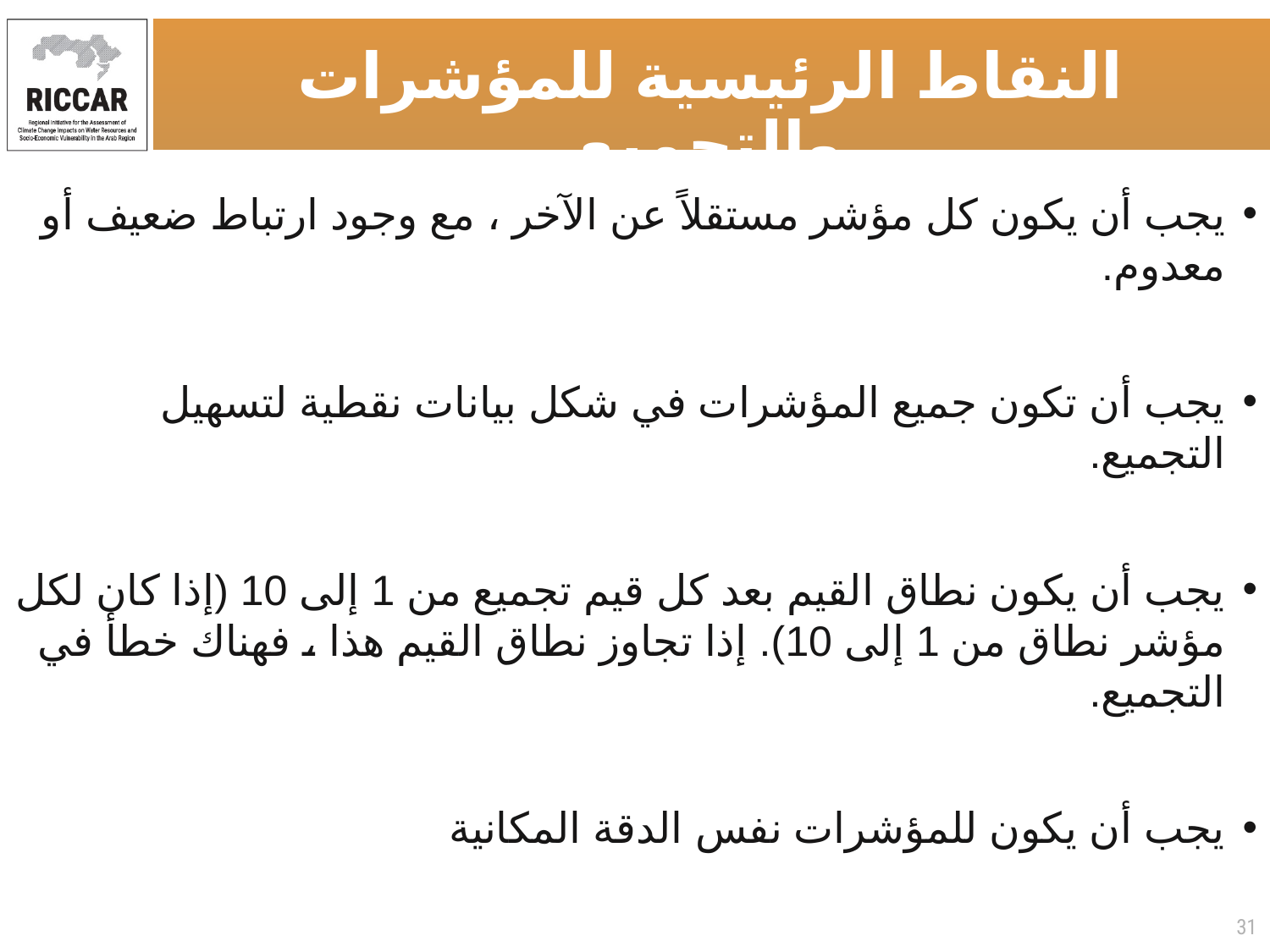

النقاط الرئيسية للمؤشرات والتجميع
يجب أن يكون كل مؤشر مستقلاً عن الآخر ، مع وجود ارتباط ضعيف أو معدوم.

يجب أن تكون جميع المؤشرات في شكل بيانات نقطية لتسهيل التجميع.

يجب أن يكون نطاق القيم بعد كل قيم تجميع من 1 إلى 10 (إذا كان لكل مؤشر نطاق من 1 إلى 10). إذا تجاوز نطاق القيم هذا ، فهناك خطأ في التجميع.

يجب أن يكون للمؤشرات نفس الدقة المكانية

31